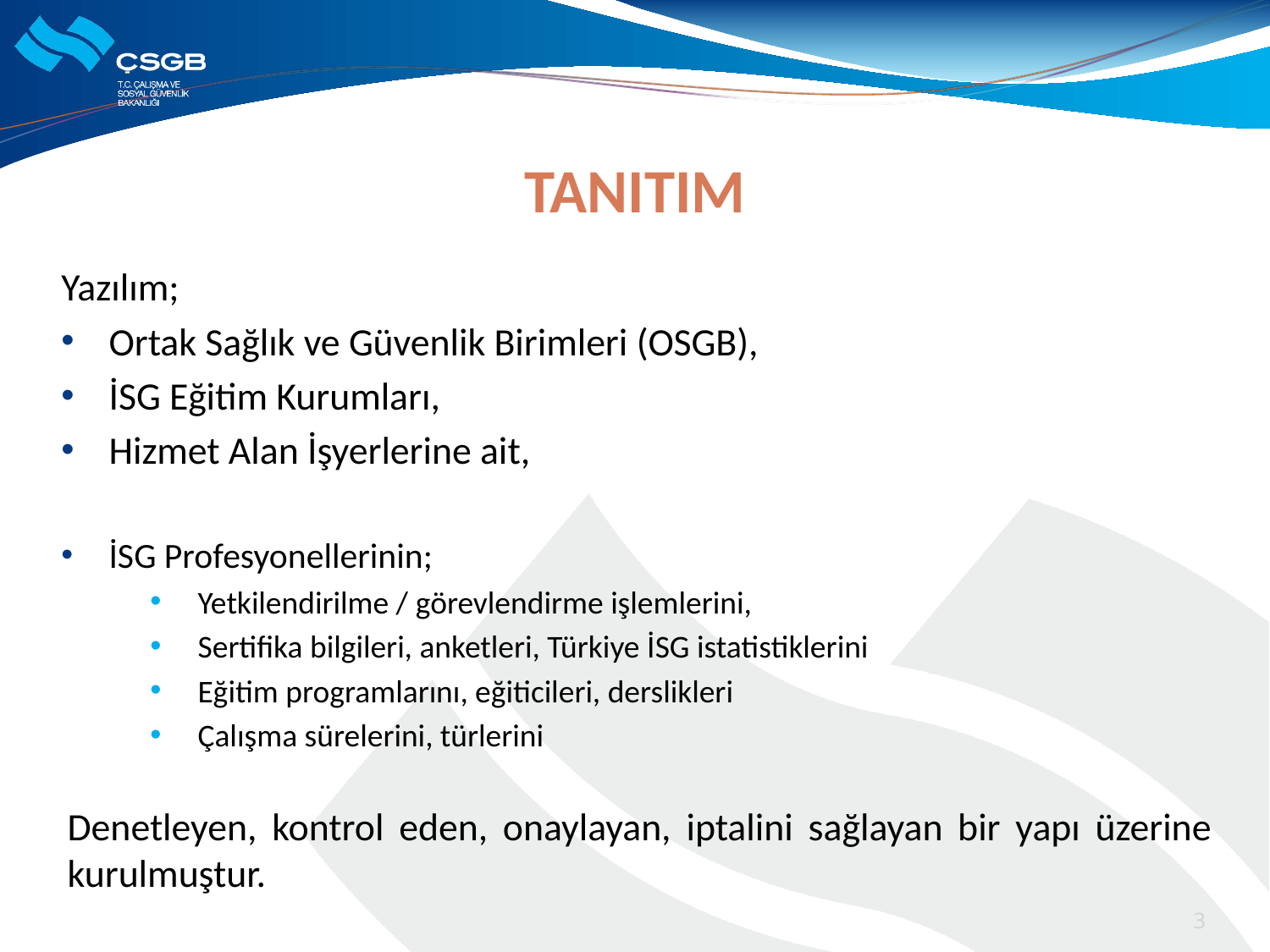

# TANITIM
Yazılım;
Ortak Sağlık ve Güvenlik Birimleri (OSGB),
İSG Eğitim Kurumları,
Hizmet Alan İşyerlerine ait,

İSG Profesyonellerinin;
Yetkilendirilme / görevlendirme işlemlerini,
Sertifika bilgileri, anketleri, Türkiye İSG istatistiklerini
Eğitim programlarını, eğiticileri, derslikleri
Çalışma sürelerini, türlerini
Denetleyen, kontrol eden, onaylayan, iptalini sağlayan bir yapı üzerine kurulmuştur.
3